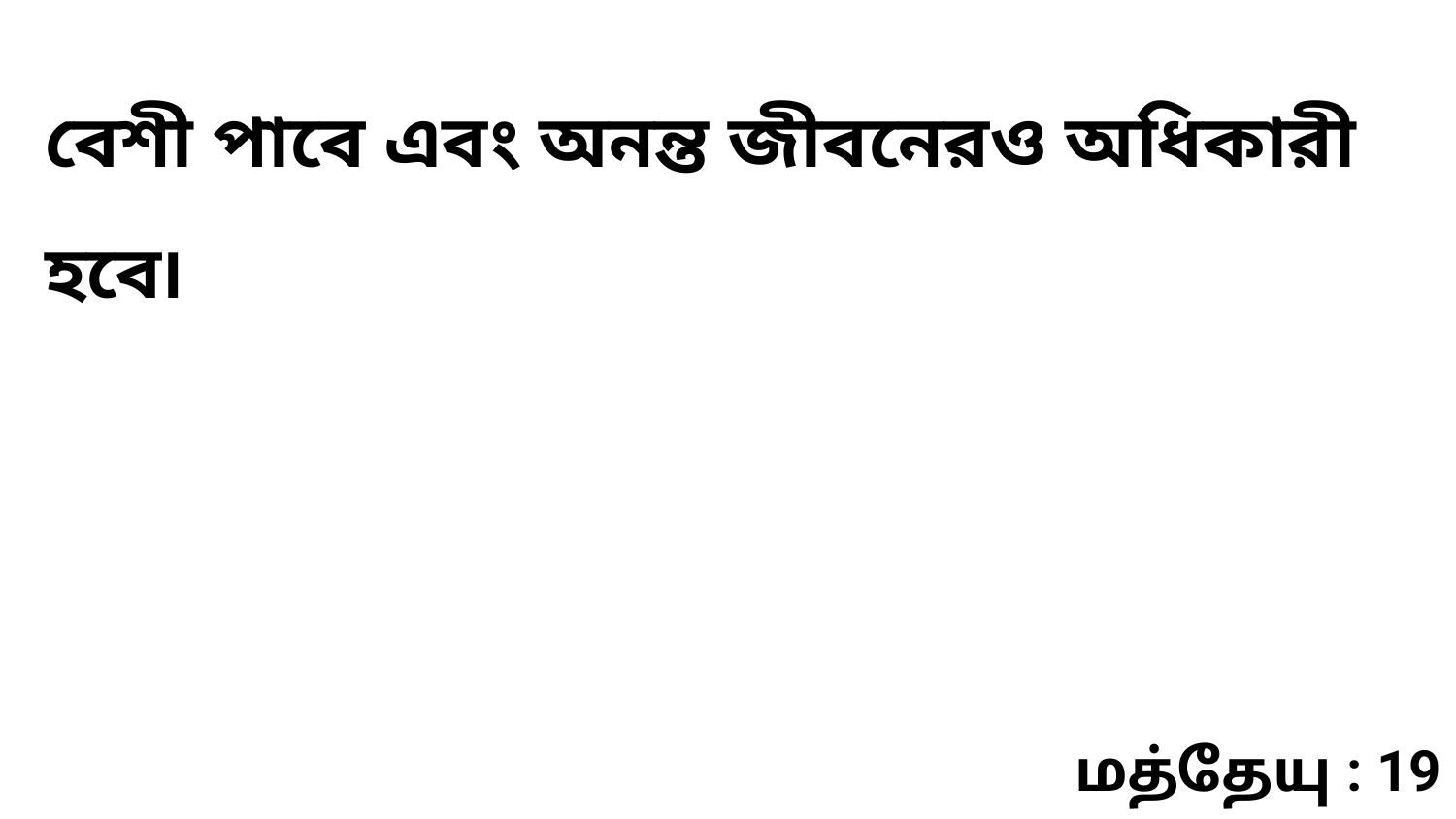

বেশী পাবে এবং অনন্ত জীবনেরও অধিকারী হবে৷
மத்தேயு : 19